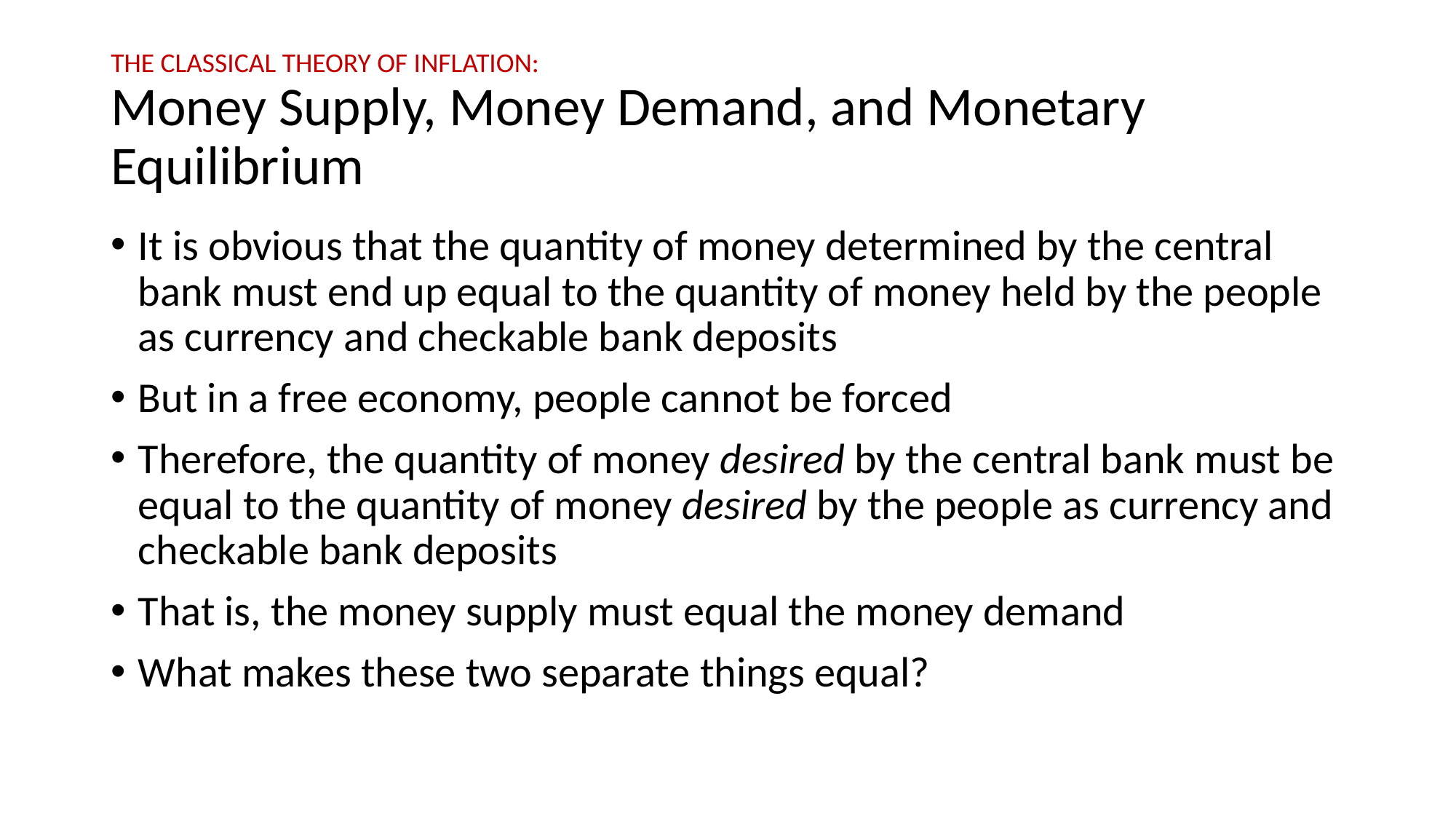

# THE CLASSICAL THEORY OF INFLATION: Money Supply, Money Demand, and Monetary Equilibrium
It is obvious that the quantity of money determined by the central bank must end up equal to the quantity of money held by the people as currency and checkable bank deposits
But in a free economy, people cannot be forced
Therefore, the quantity of money desired by the central bank must be equal to the quantity of money desired by the people as currency and checkable bank deposits
That is, the money supply must equal the money demand
What makes these two separate things equal?